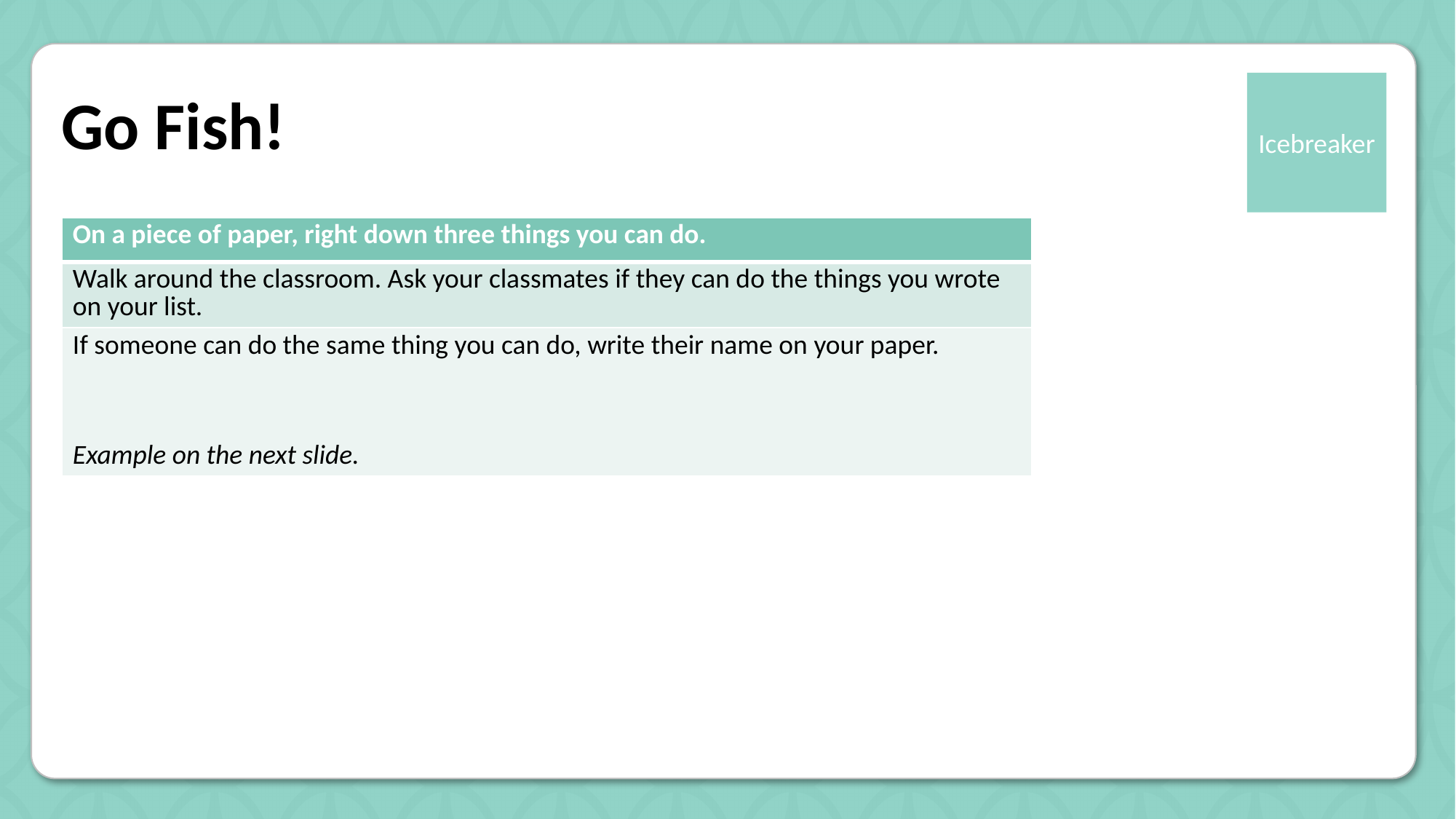

# Go Fish!
| On a piece of paper, right down three things you can do. |
| --- |
| Walk around the classroom. Ask your classmates if they can do the things you wrote on your list. |
| If someone can do the same thing you can do, write their name on your paper. Example on the next slide. |